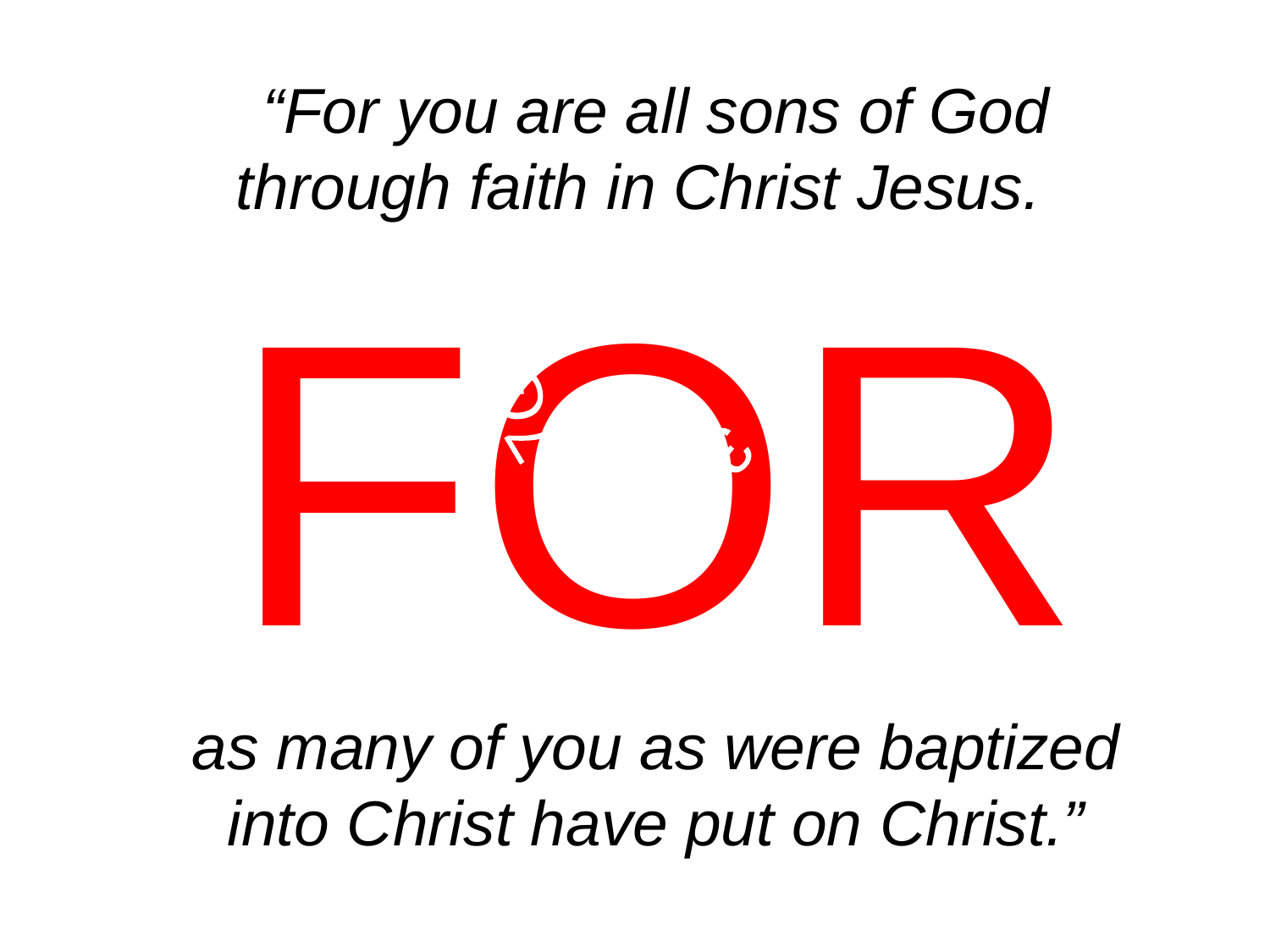

“For you are all sons of God through faith in Christ Jesus.
FOR
as many of you as were baptized into Christ have put on Christ.”
  GALATIANS   3:26, 27